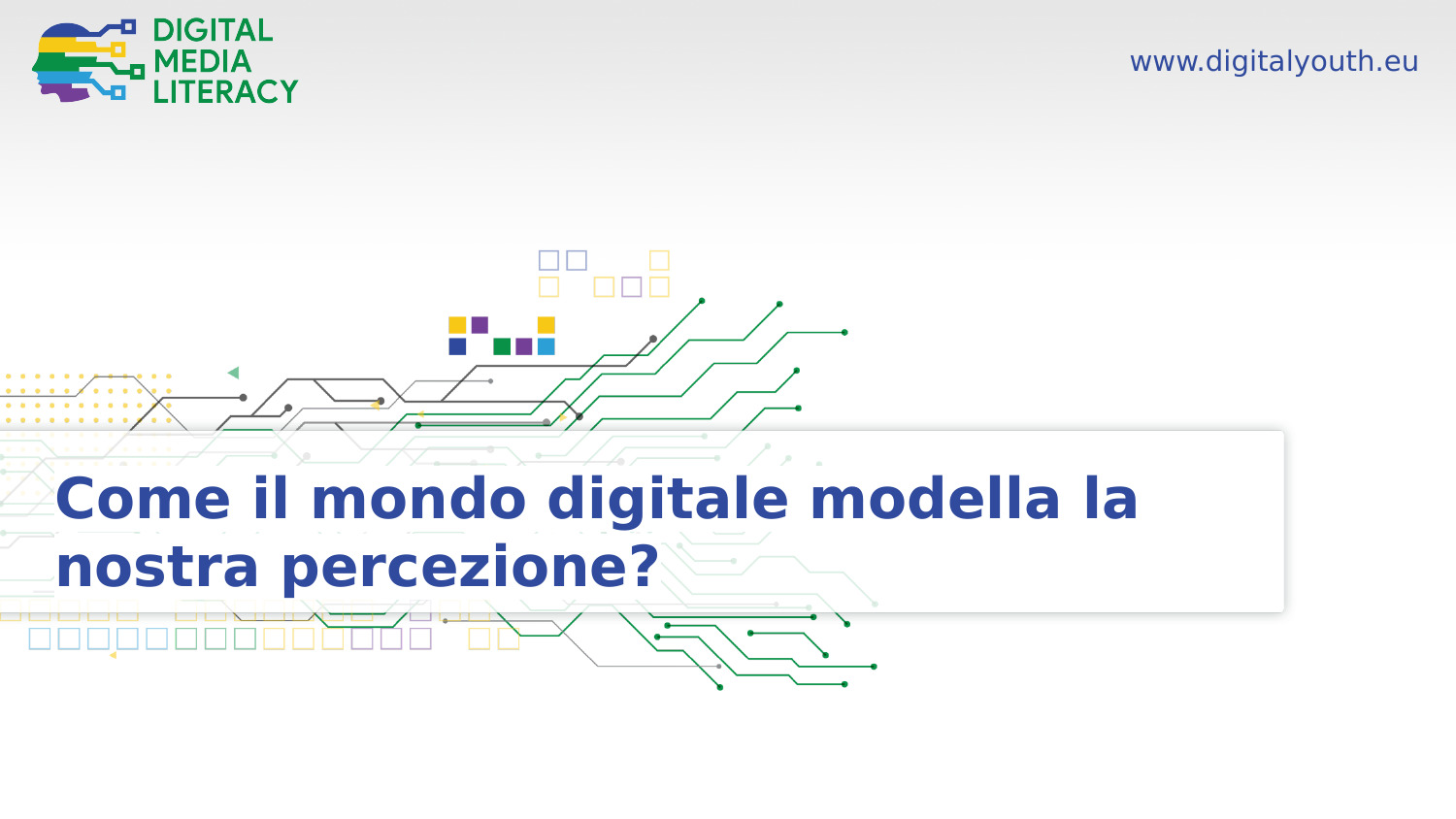

Come il mondo digitale modella la nostra percezione?